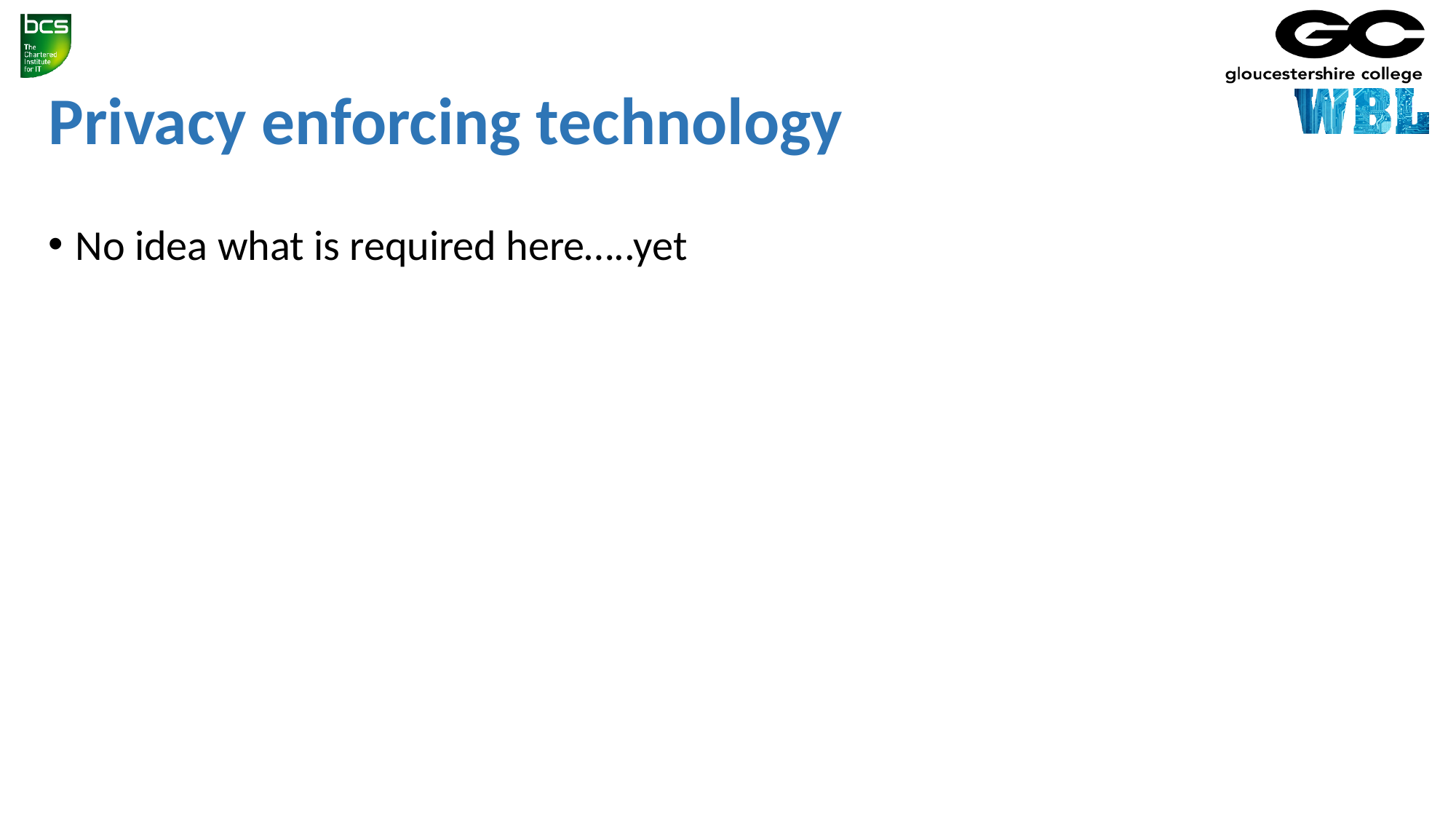

# Privacy enforcing technology
No idea what is required here…..yet